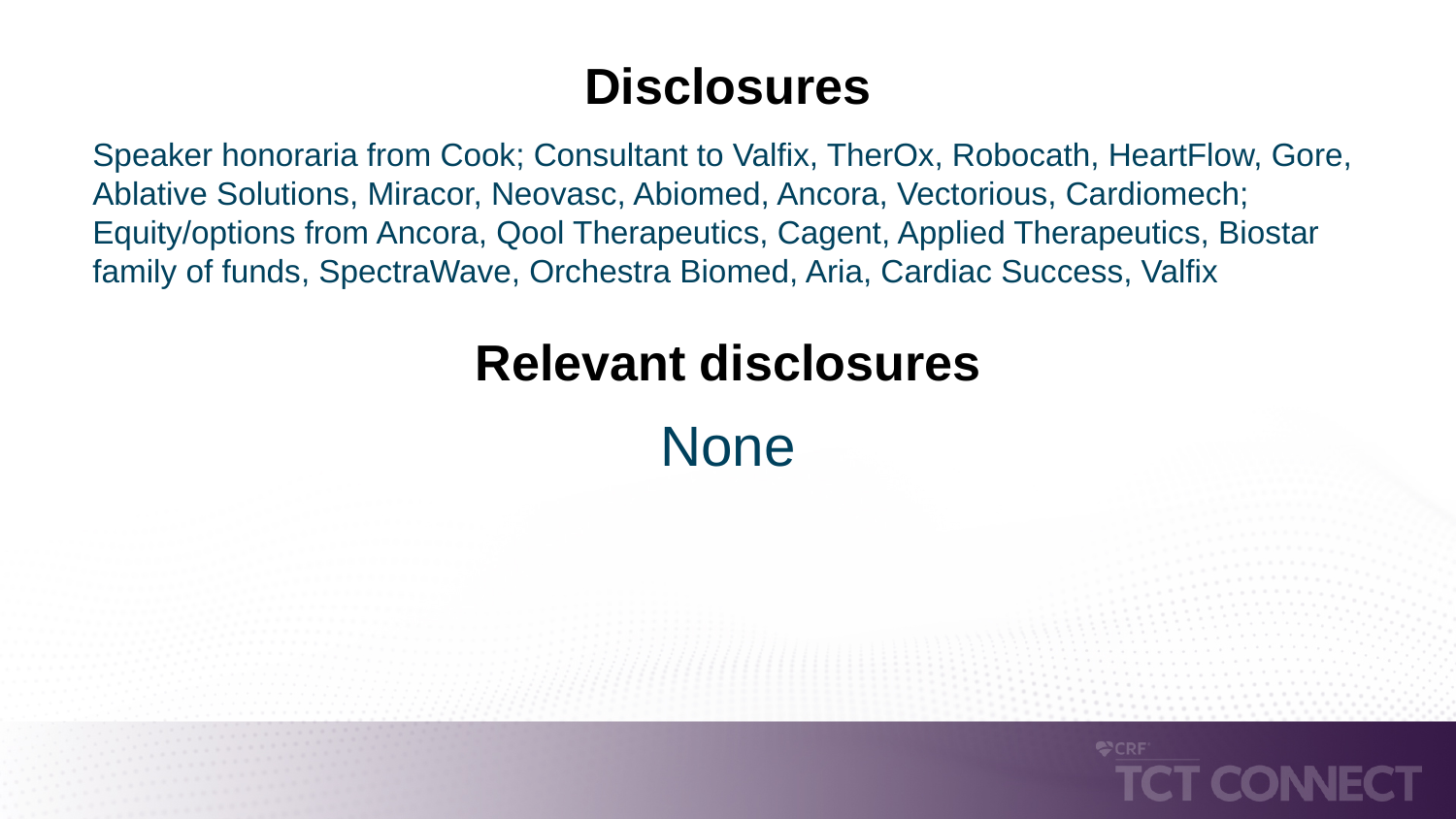

# Disclosures Relevant disclosures
Speaker honoraria from Cook; Consultant to Valfix, TherOx, Robocath, HeartFlow, Gore, Ablative Solutions, Miracor, Neovasc, Abiomed, Ancora, Vectorious, Cardiomech; Equity/options from Ancora, Qool Therapeutics, Cagent, Applied Therapeutics, Biostar family of funds, SpectraWave, Orchestra Biomed, Aria, Cardiac Success, Valfix
None